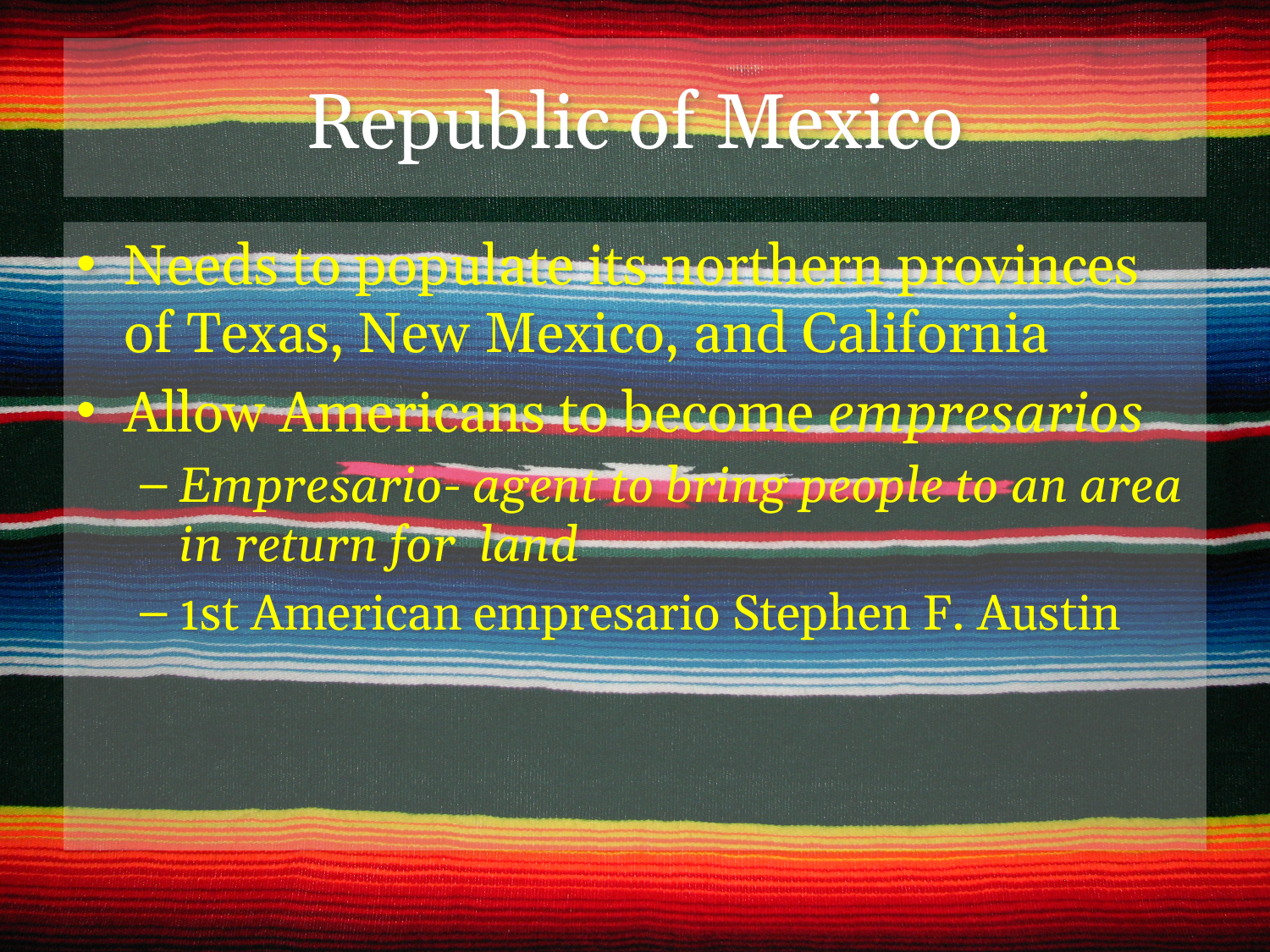

# Republic of Mexico
Needs to populate its northern provinces of Texas, New Mexico, and California
Allow Americans to become empresarios
Empresario- agent to bring people to an area in return for  land
1st American empresario Stephen F. Austin